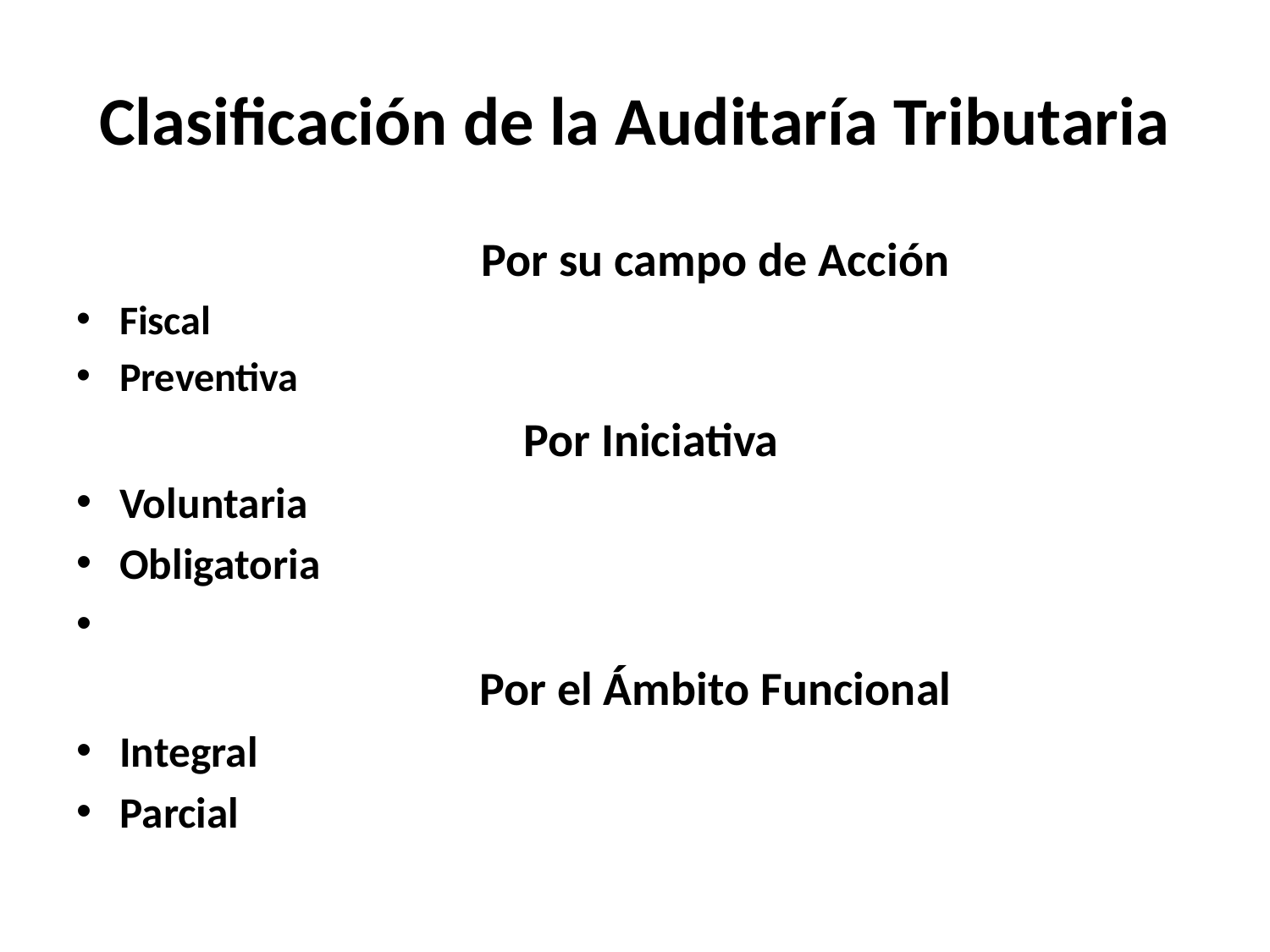

# Clasificación de la Auditaría Tributaria
Por su campo de Acción
Fiscal
Preventiva
			Por Iniciativa
Voluntaria
Obligatoria

Por el Ámbito Funcional
Integral
Parcial